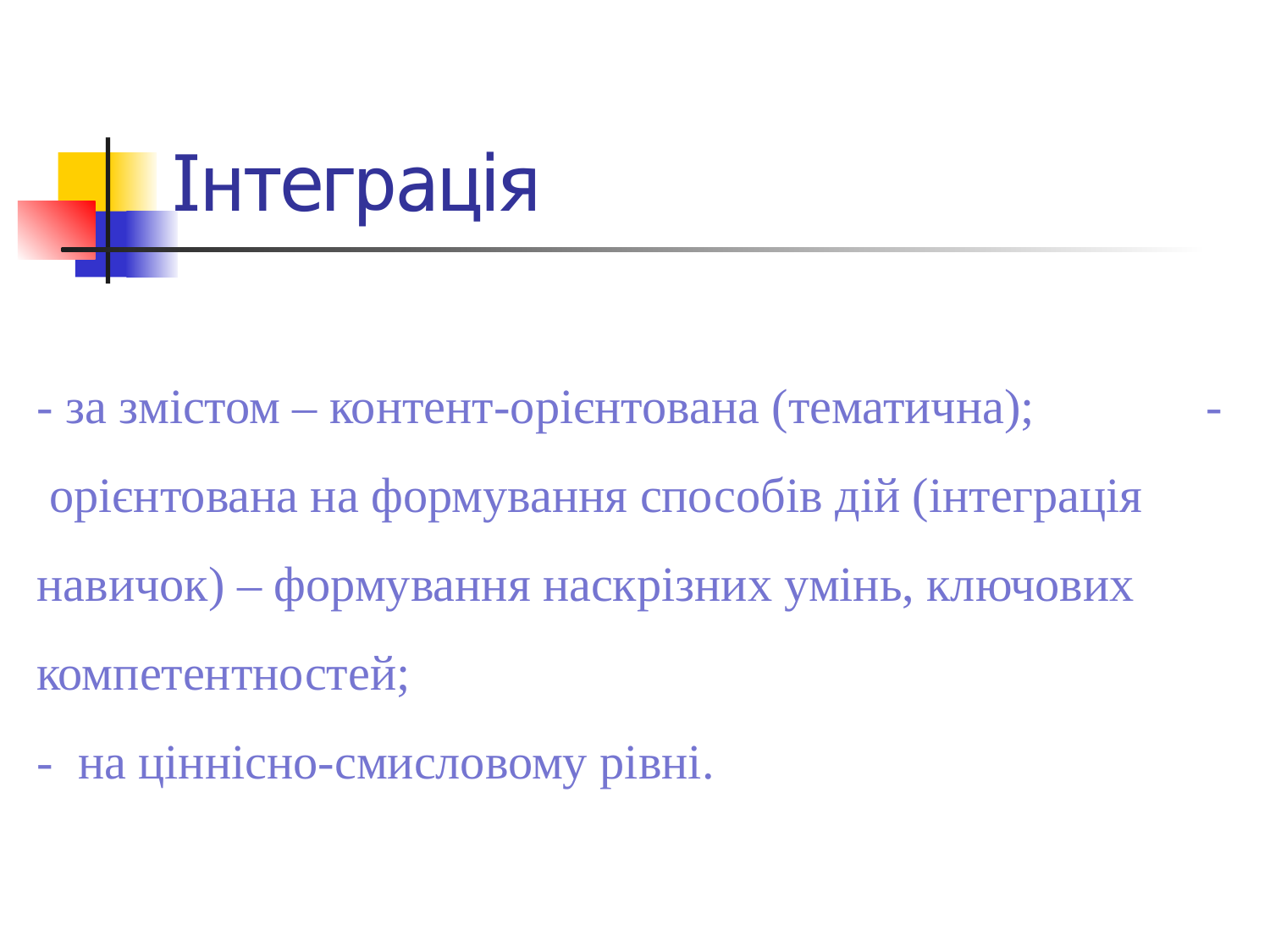

# Інтеграція
- за змістом – контент-орієнтована (тематична);              -  орієнтована на формування способів дій (інтеграція       навичок) – формування наскрізних умінь, ключових компетентностей;
-  на ціннісно-смисловому рівні.